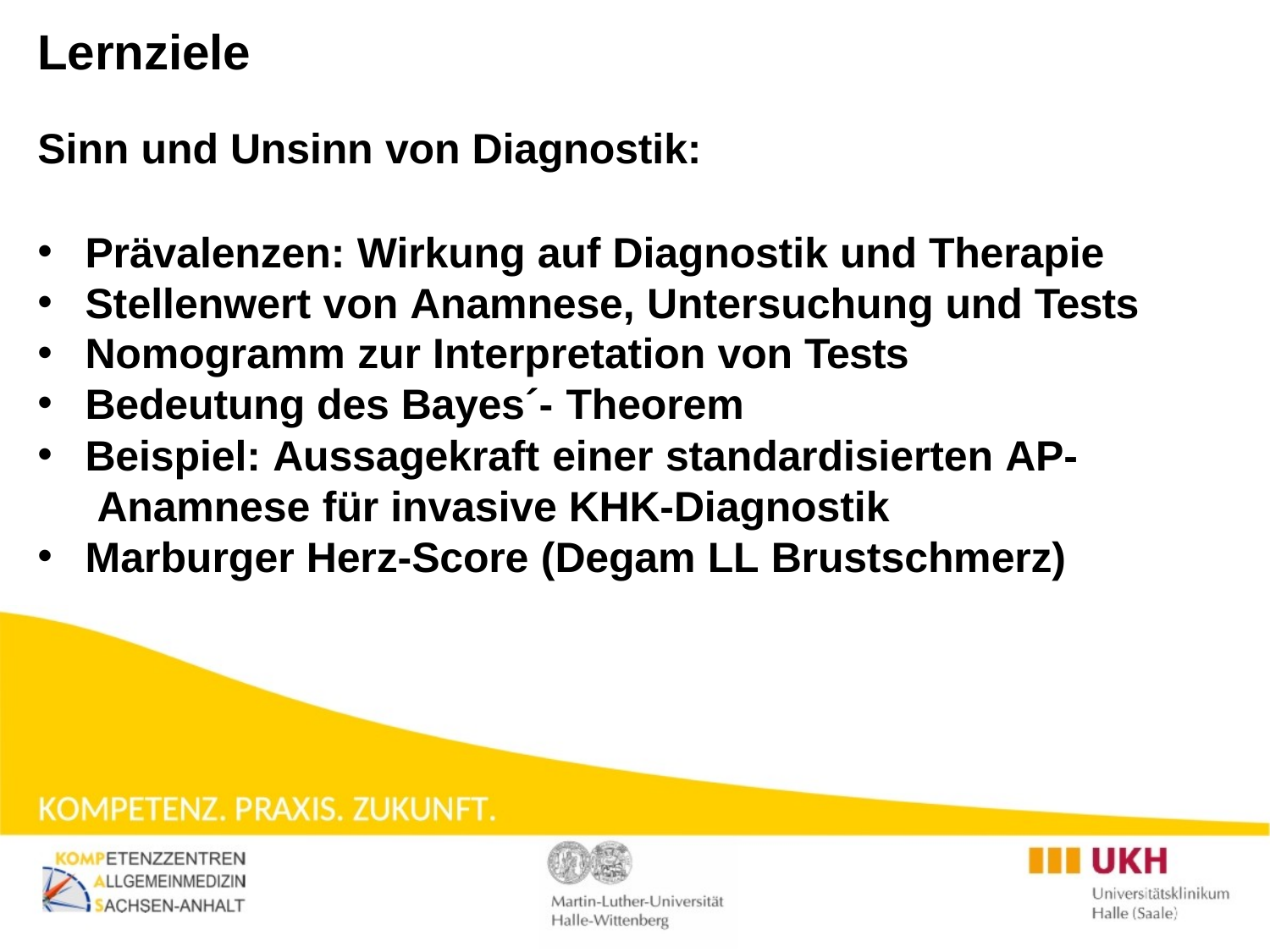

# Lernziele
Sinn und Unsinn von Diagnostik:

Prävalenzen: Wirkung auf Diagnostik und Therapie
Stellenwert von Anamnese, Untersuchung und Tests
Nomogramm zur Interpretation von Tests
Bedeutung des Bayes´- Theorem
Beispiel: Aussagekraft einer standardisierten AP-  Anamnese für invasive KHK-Diagnostik
Marburger Herz-Score (Degam LL Brustschmerz)